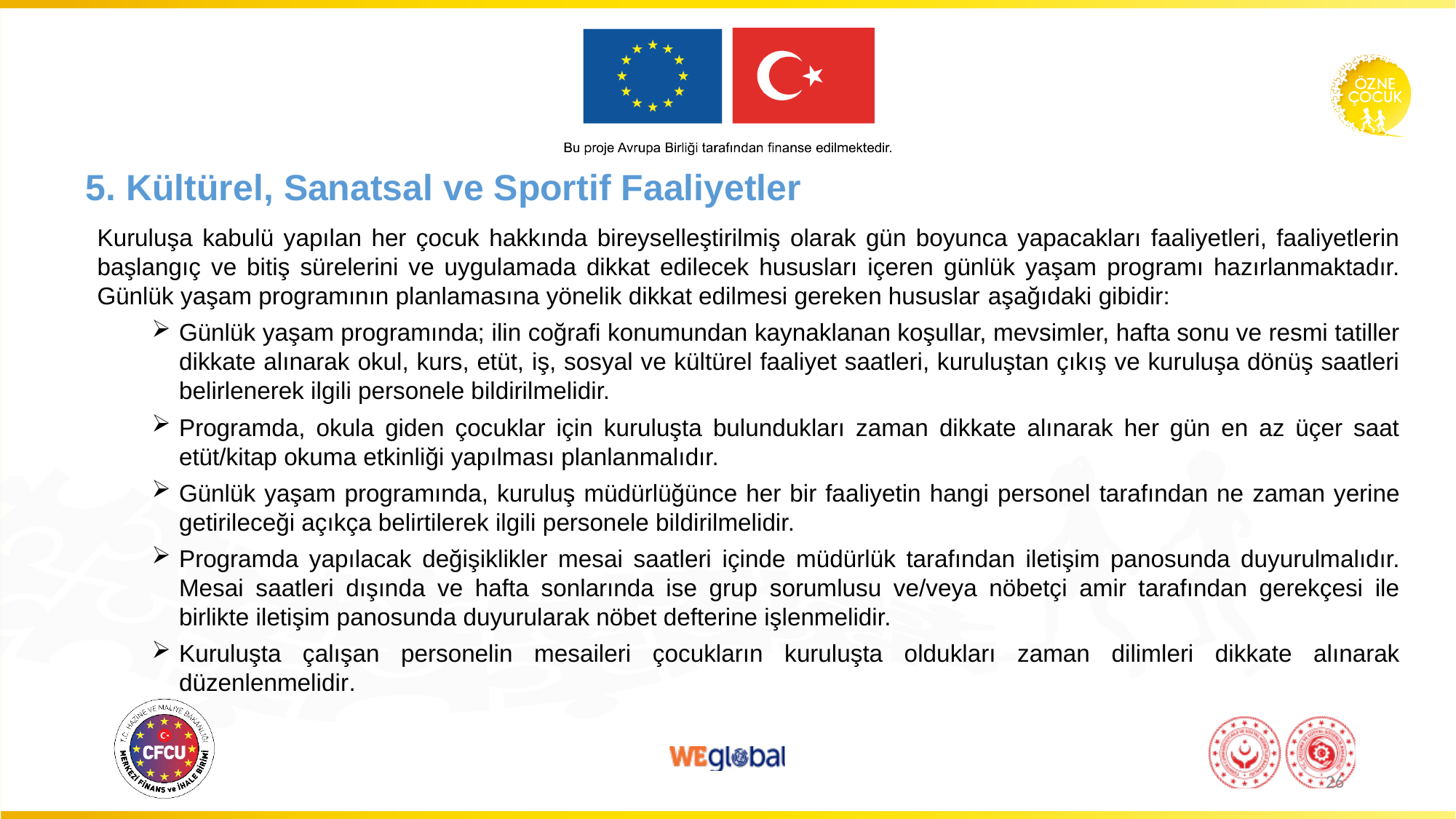

# 5. Kültürel, Sanatsal ve Sportif Faaliyetler
Kuruluşa kabulü yapılan her çocuk hakkında bireyselleştirilmiş olarak gün boyunca yapacakları faaliyetleri, faaliyetlerin başlangıç ve bitiş sürelerini ve uygulamada dikkat edilecek hususları içeren günlük yaşam programı hazırlanmaktadır. Günlük yaşam programının planlamasına yönelik dikkat edilmesi gereken hususlar aşağıdaki gibidir:
Günlük yaşam programında; ilin coğrafi konumundan kaynaklanan koşullar, mevsimler, hafta sonu ve resmi tatiller dikkate alınarak okul, kurs, etüt, iş, sosyal ve kültürel faaliyet saatleri, kuruluştan çıkış ve kuruluşa dönüş saatleri belirlenerek ilgili personele bildirilmelidir.
Programda, okula giden çocuklar için kuruluşta bulundukları zaman dikkate alınarak her gün en az üçer saat etüt/kitap okuma etkinliği yapılması planlanmalıdır.
Günlük yaşam programında, kuruluş müdürlüğünce her bir faaliyetin hangi personel tarafından ne zaman yerine getirileceği açıkça belirtilerek ilgili personele bildirilmelidir.
Programda yapılacak değişiklikler mesai saatleri içinde müdürlük tarafından iletişim panosunda duyurulmalıdır. Mesai saatleri dışında ve hafta sonlarında ise grup sorumlusu ve/veya nöbetçi amir tarafından gerekçesi ile birlikte iletişim panosunda duyurularak nöbet defterine işlenmelidir.
Kuruluşta çalışan personelin mesaileri çocukların kuruluşta oldukları zaman dilimleri dikkate alınarak düzenlenmelidir.
26